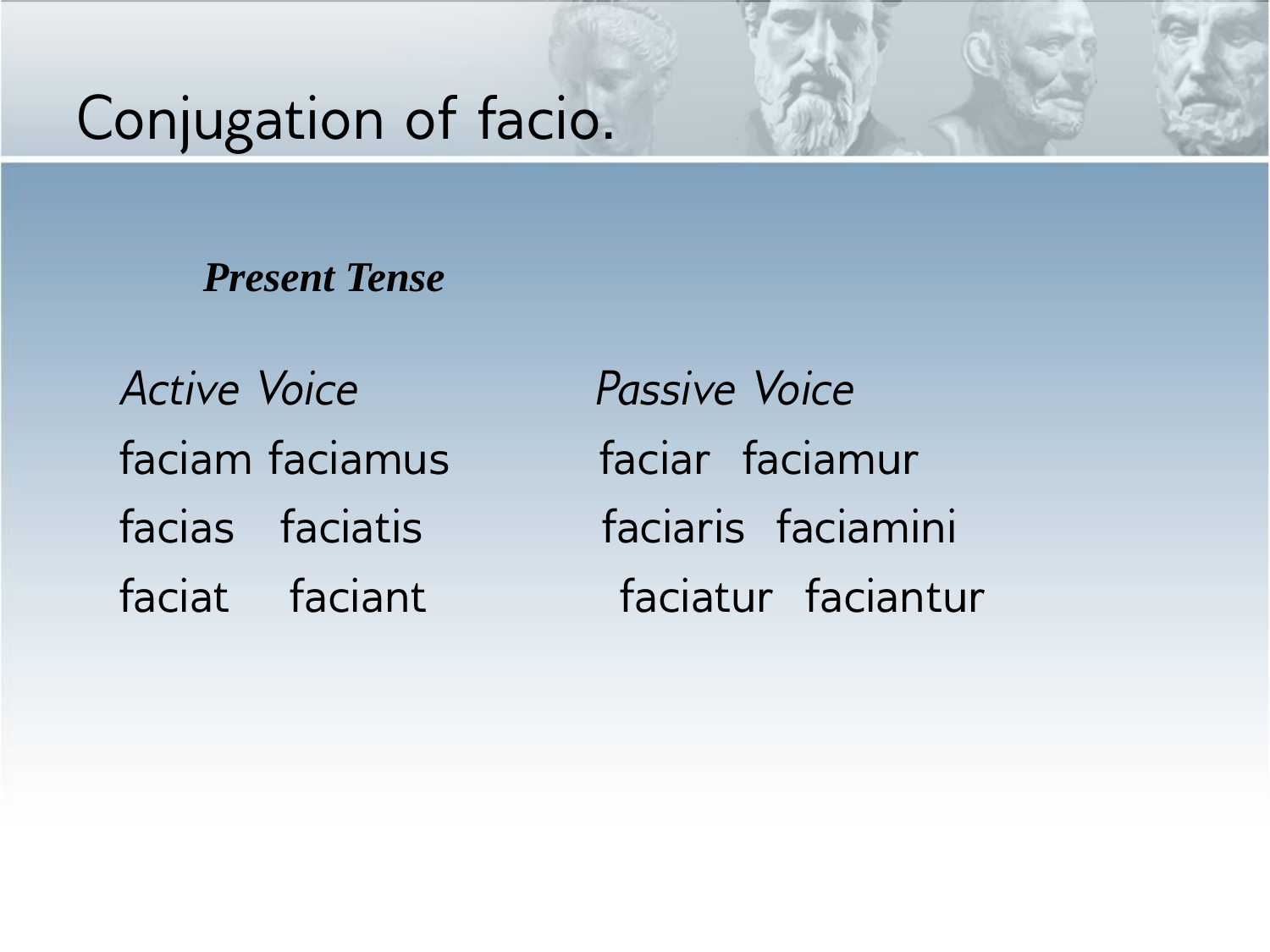

# Conjugation of facio.
Present Tense
Active Voice                Passive Voice
faciam faciamus          faciar  faciamur
facias   faciatis            faciaris  faciamini
faciat    faciant             faciatur  faciantur